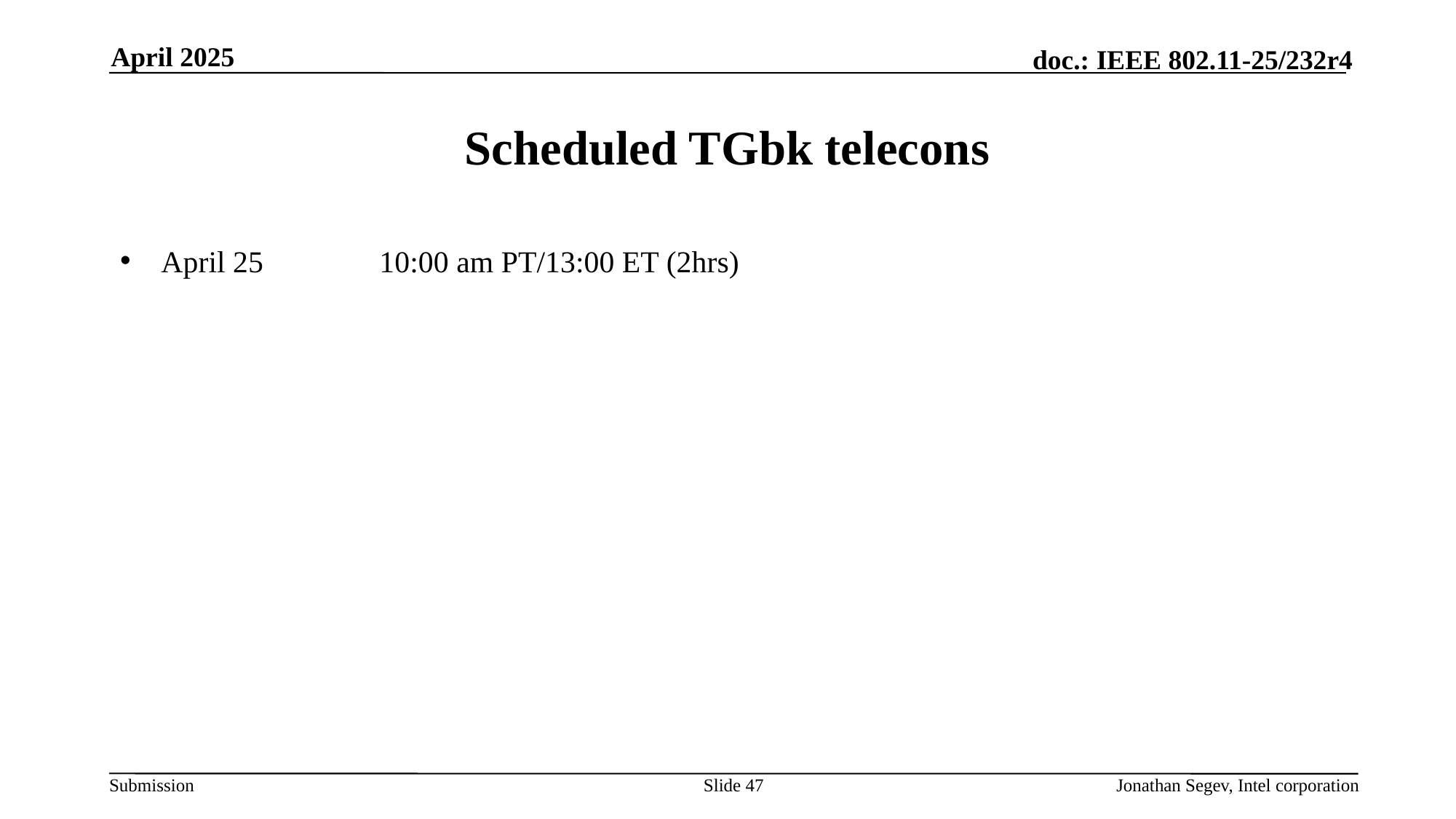

April 2025
# Scheduled TGbk telecons
April 25		10:00 am PT/13:00 ET (2hrs)

Slide 47
Jonathan Segev, Intel corporation